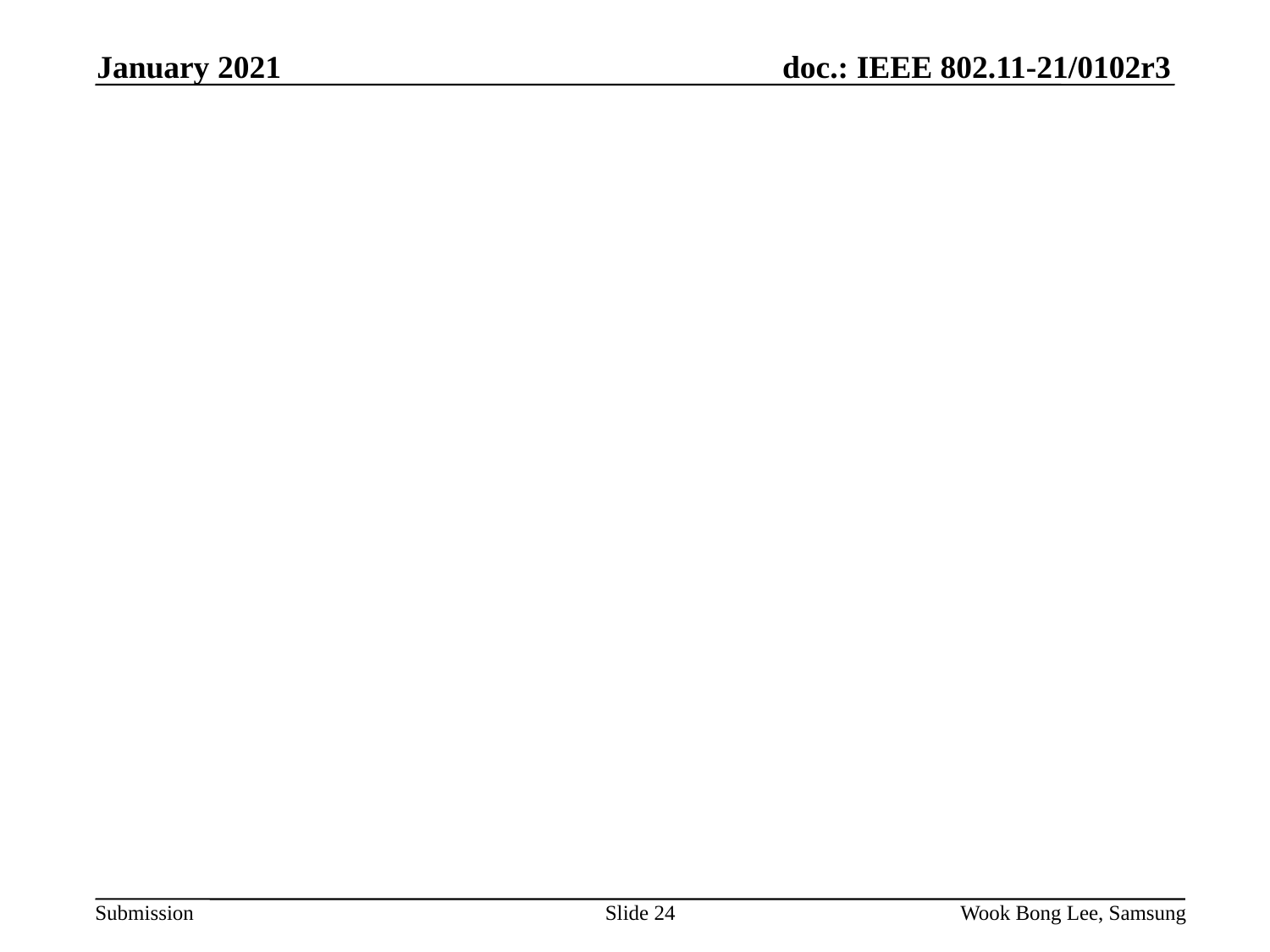

January 2021
#

Slide 24
Wook Bong Lee, Samsung